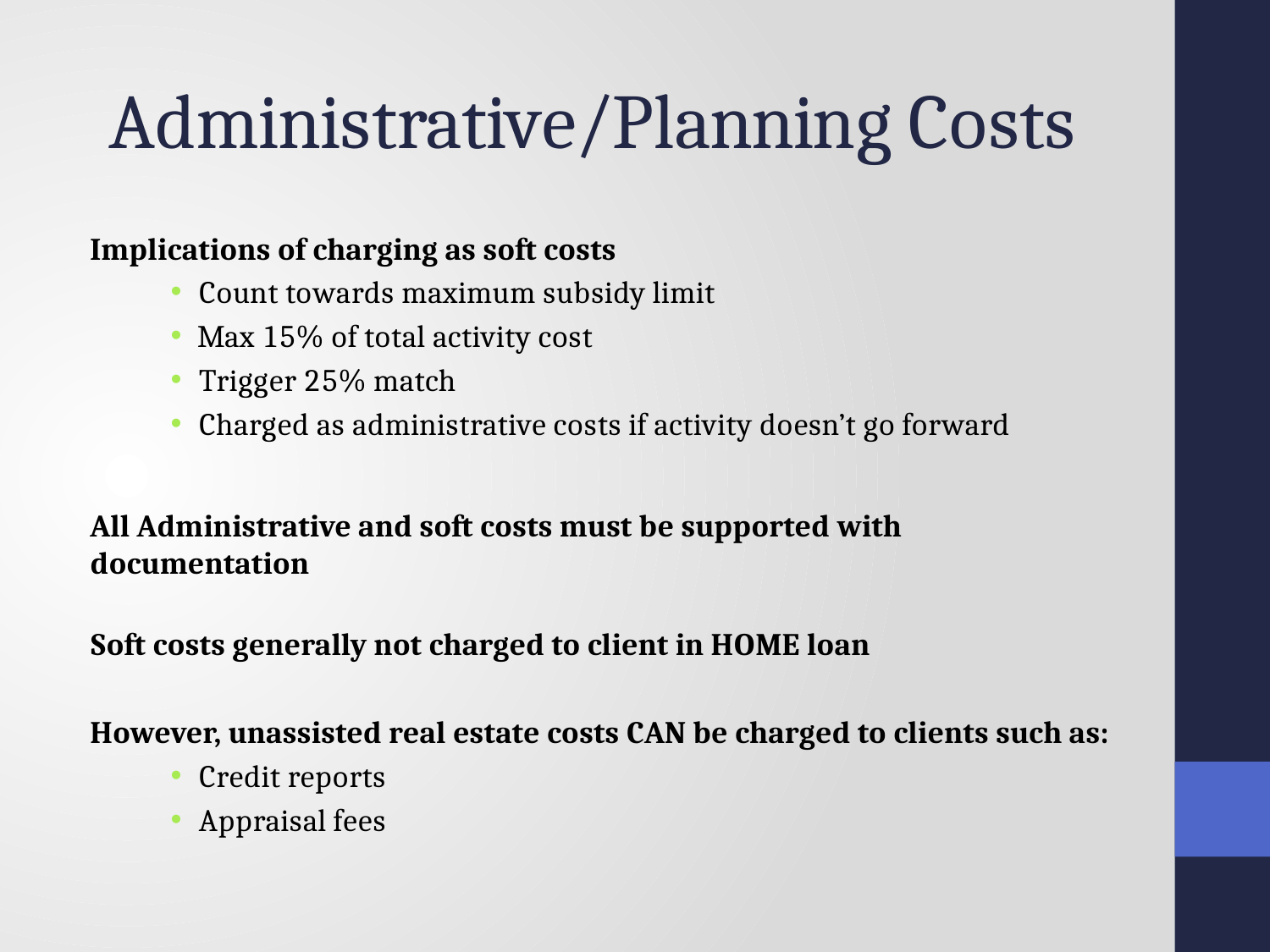

# Administrative/Planning Costs
Implications of charging as soft costs
Count towards maximum subsidy limit
Max 15% of total activity cost
Trigger 25% match
Charged as administrative costs if activity doesn’t go forward

All Administrative and soft costs must be supported with documentation

Soft costs generally not charged to client in HOME loan

However, unassisted real estate costs CAN be charged to clients such as:
Credit reports
Appraisal fees